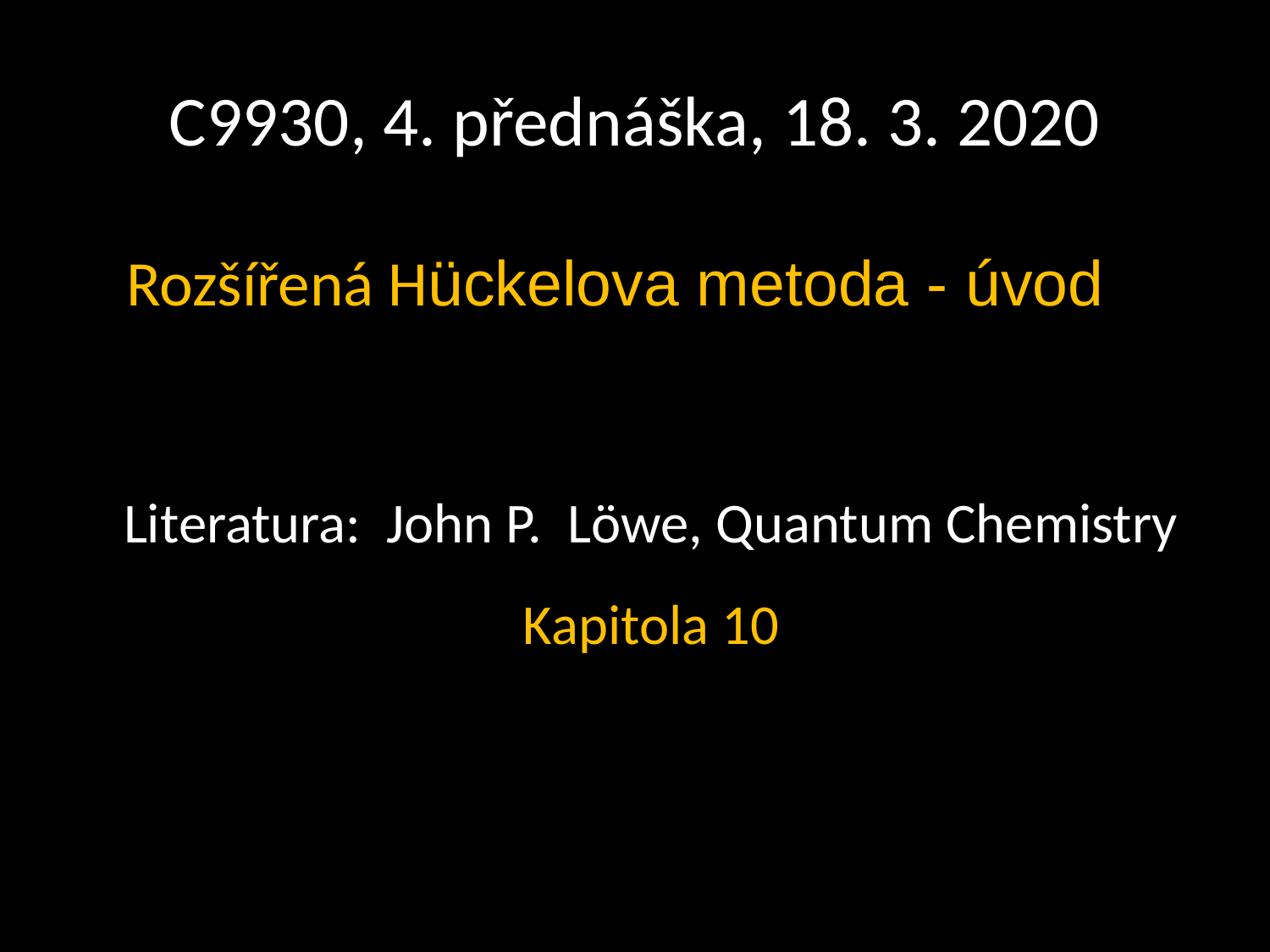

# C9930, 4. přednáška, 18. 3. 2020
Rozšířená Hückelova metoda - úvod
Literatura:  John P.  Löwe, Quantum Chemistry
Kapitola 10